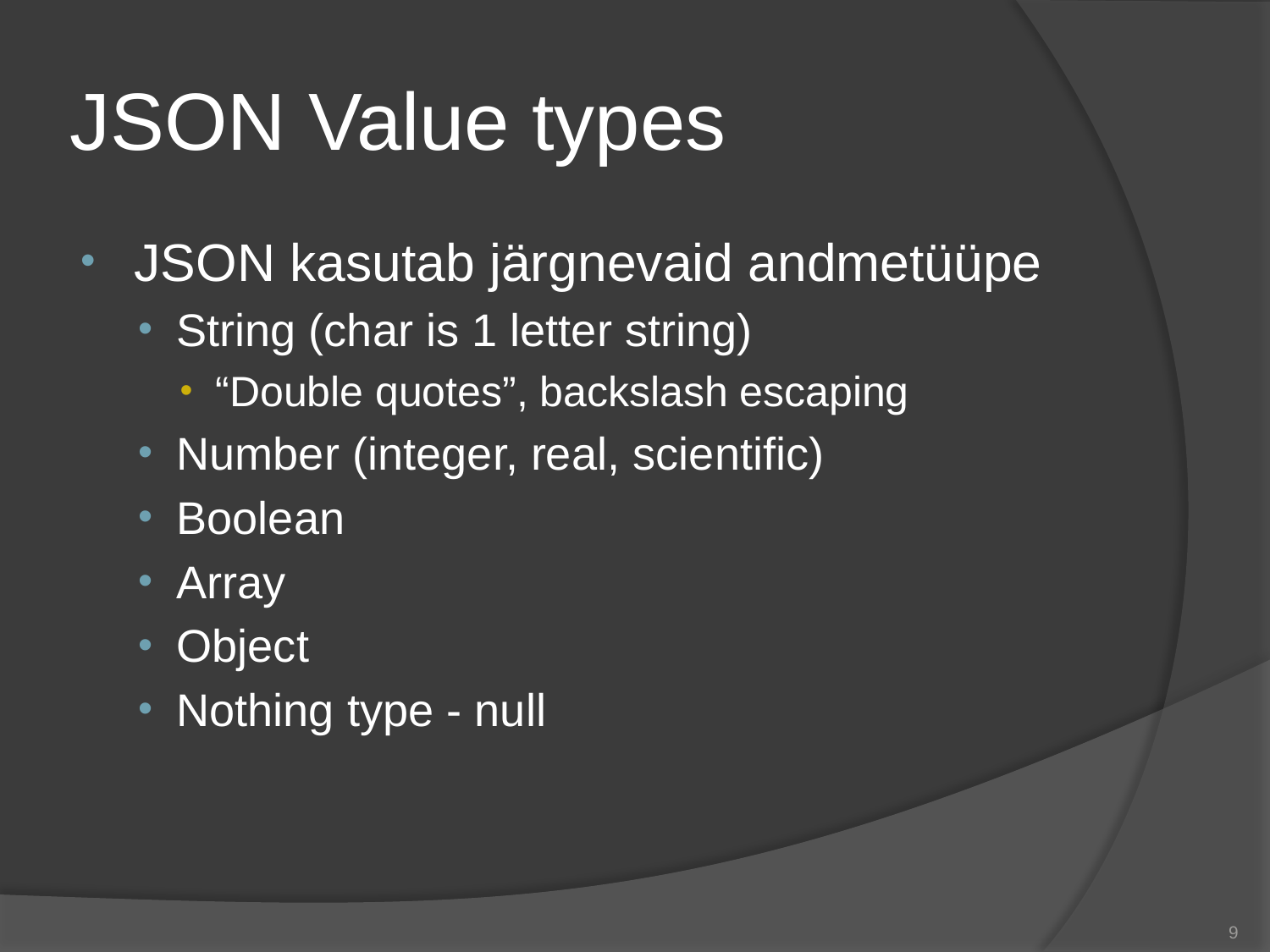

# JSON Value types
JSON kasutab järgnevaid andmetüüpe
String (char is 1 letter string)
“Double quotes”, backslash escaping
Number (integer, real, scientific)
Boolean
Array
Object
Nothing type - null
9